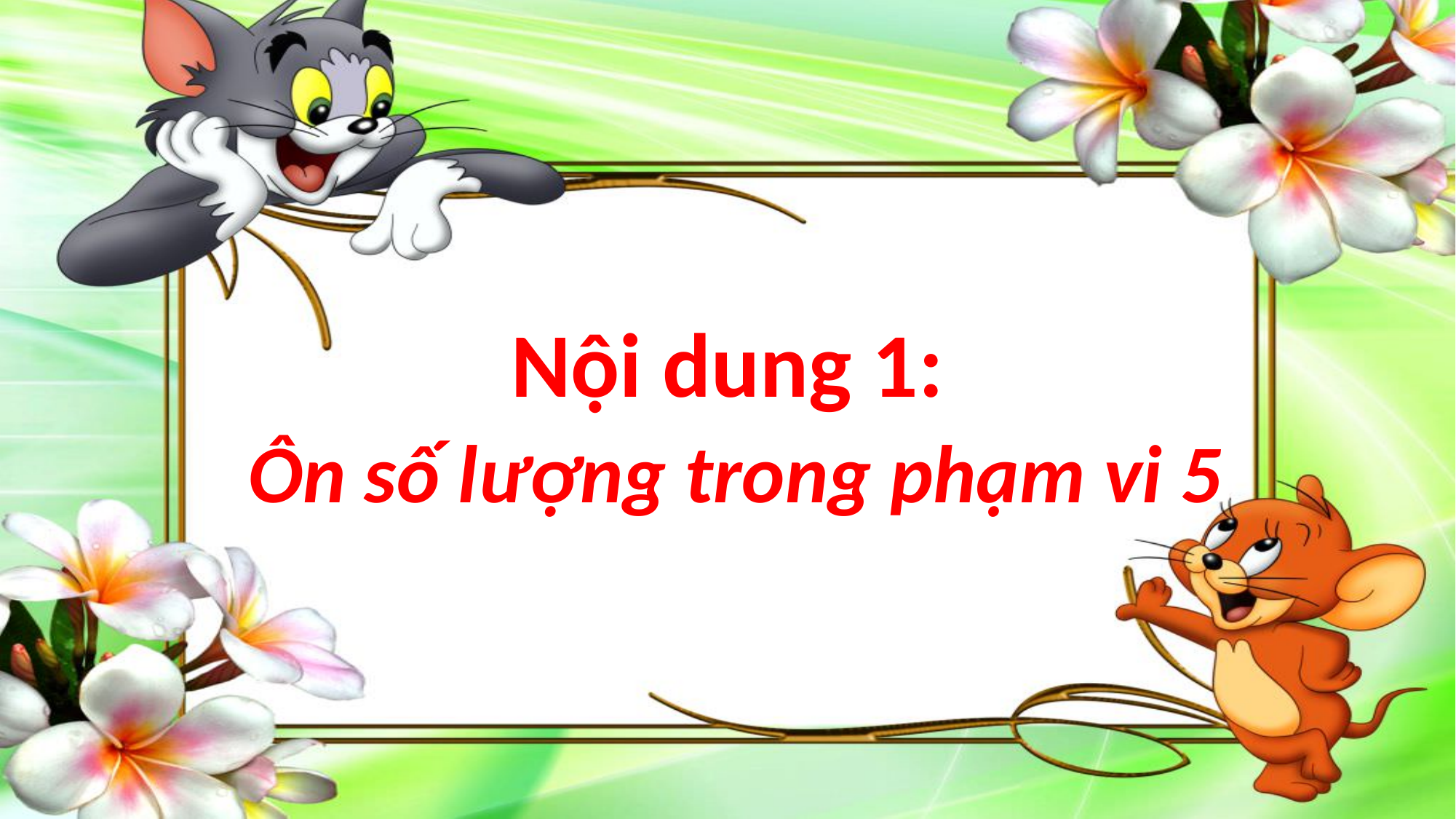

#

Nội dung 1:
 Ôn số lượng trong phạm vi 5